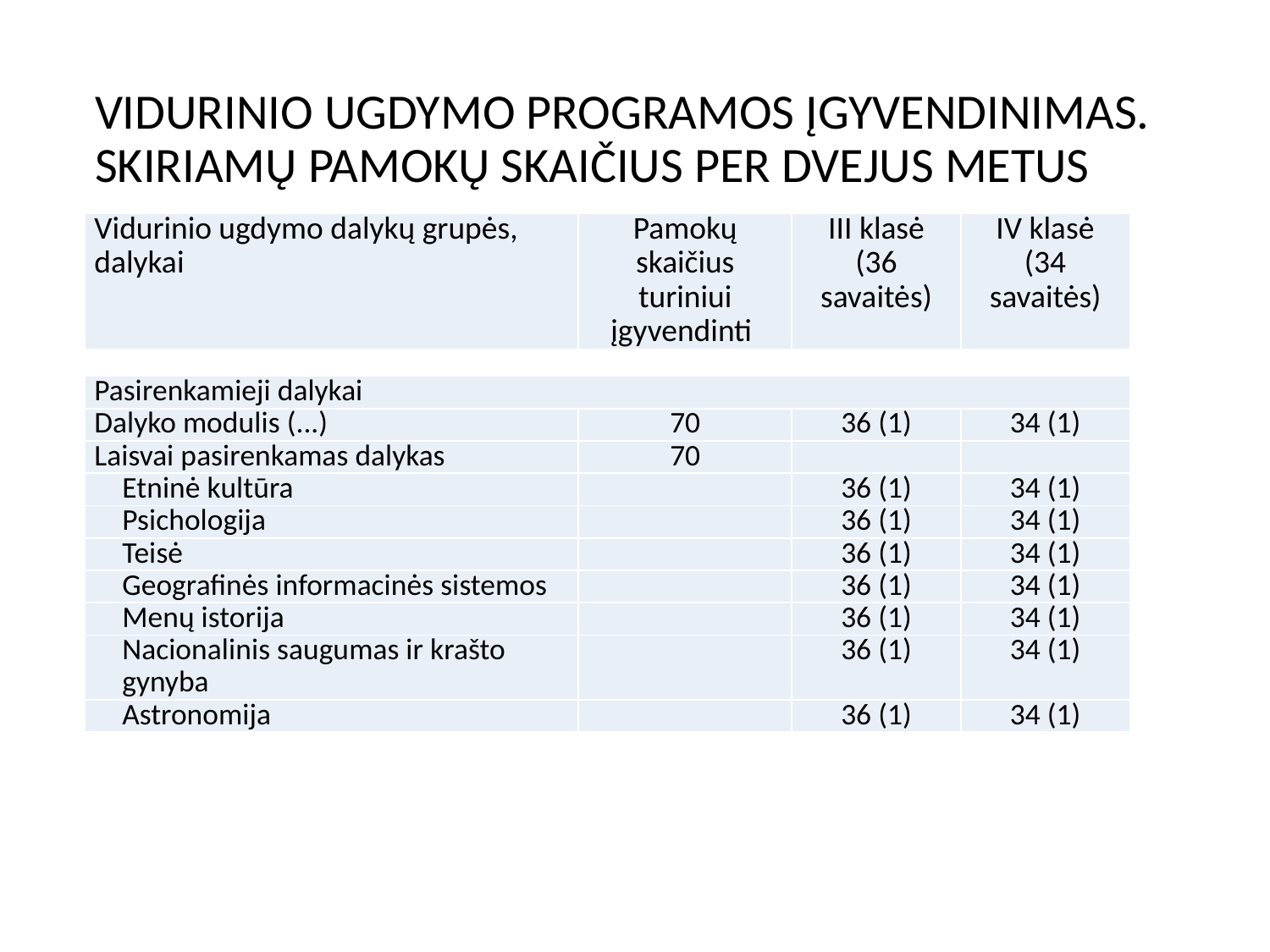

# VIDURINIO UGDYMO PROGRAMOS ĮGYVENDINIMAS. SKIRIAMŲ PAMOKŲ SKAIČIUS PER DVEJUS METUS
| Vidurinio ugdymo dalykų grupės, dalykai | Pamokų skaičius turiniui įgyvendinti | III klasė (36 savaitės) | IV klasė (34 savaitės) |
| --- | --- | --- | --- |
| Pasirenkamieji dalykai |  |  |  |
| --- | --- | --- | --- |
| Dalyko modulis (...) | 70 | 36 (1) | 34 (1) |
| Laisvai pasirenkamas dalykas | 70 |  |  |
| Etninė kultūra |  | 36 (1) | 34 (1) |
| Psichologija |  | 36 (1) | 34 (1) |
| Teisė |  | 36 (1) | 34 (1) |
| Geografinės informacinės sistemos |  | 36 (1) | 34 (1) |
| Menų istorija |  | 36 (1) | 34 (1) |
| Nacionalinis saugumas ir krašto gynyba |  | 36 (1) | 34 (1) |
| Astronomija |  | 36 (1) | 34 (1) |